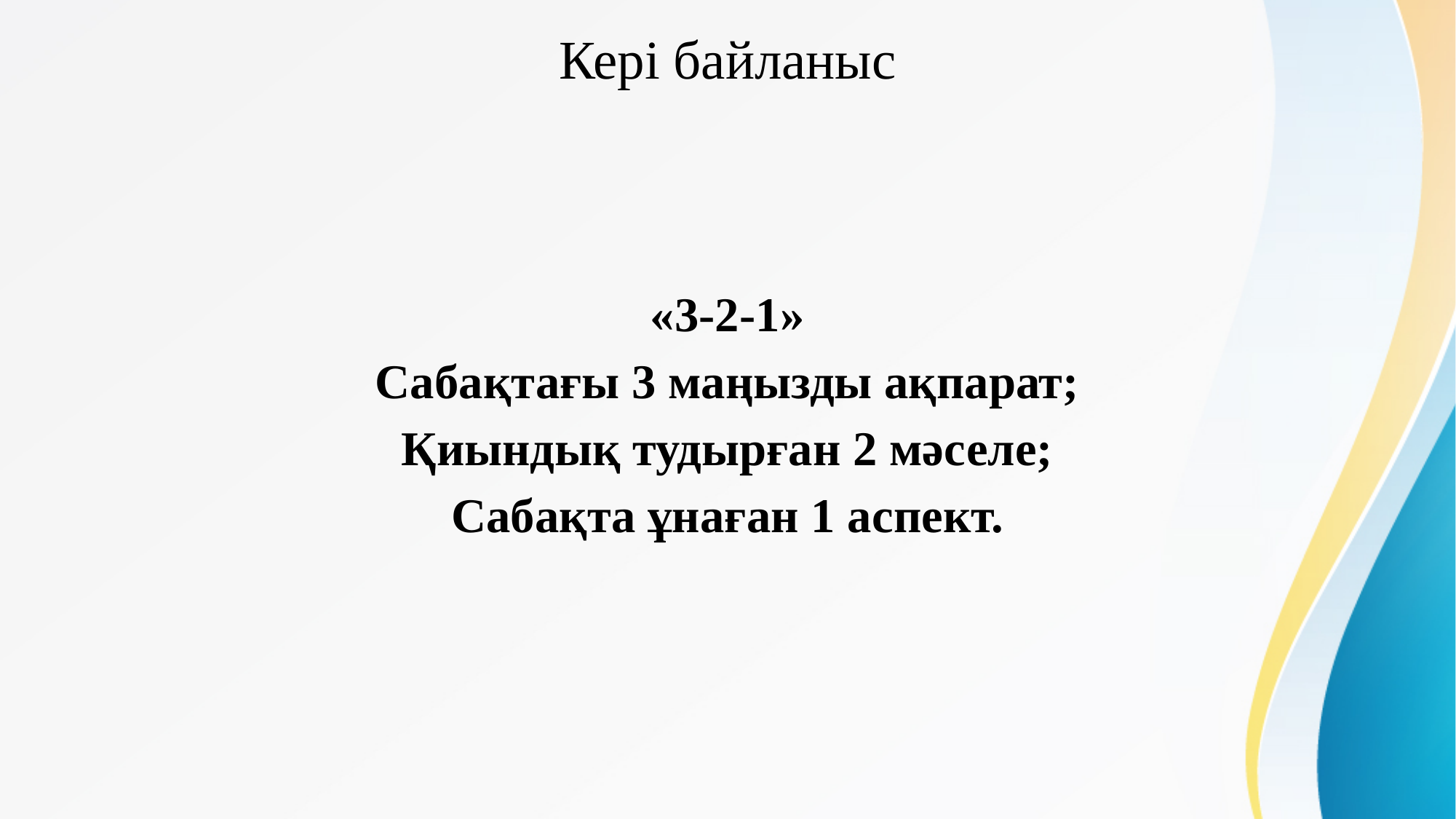

# Кері байланыс
«3-2-1»
Сабақтағы 3 маңызды ақпарат;
Қиындық тудырған 2 мәселе;
Сабақта ұнаған 1 аспект.